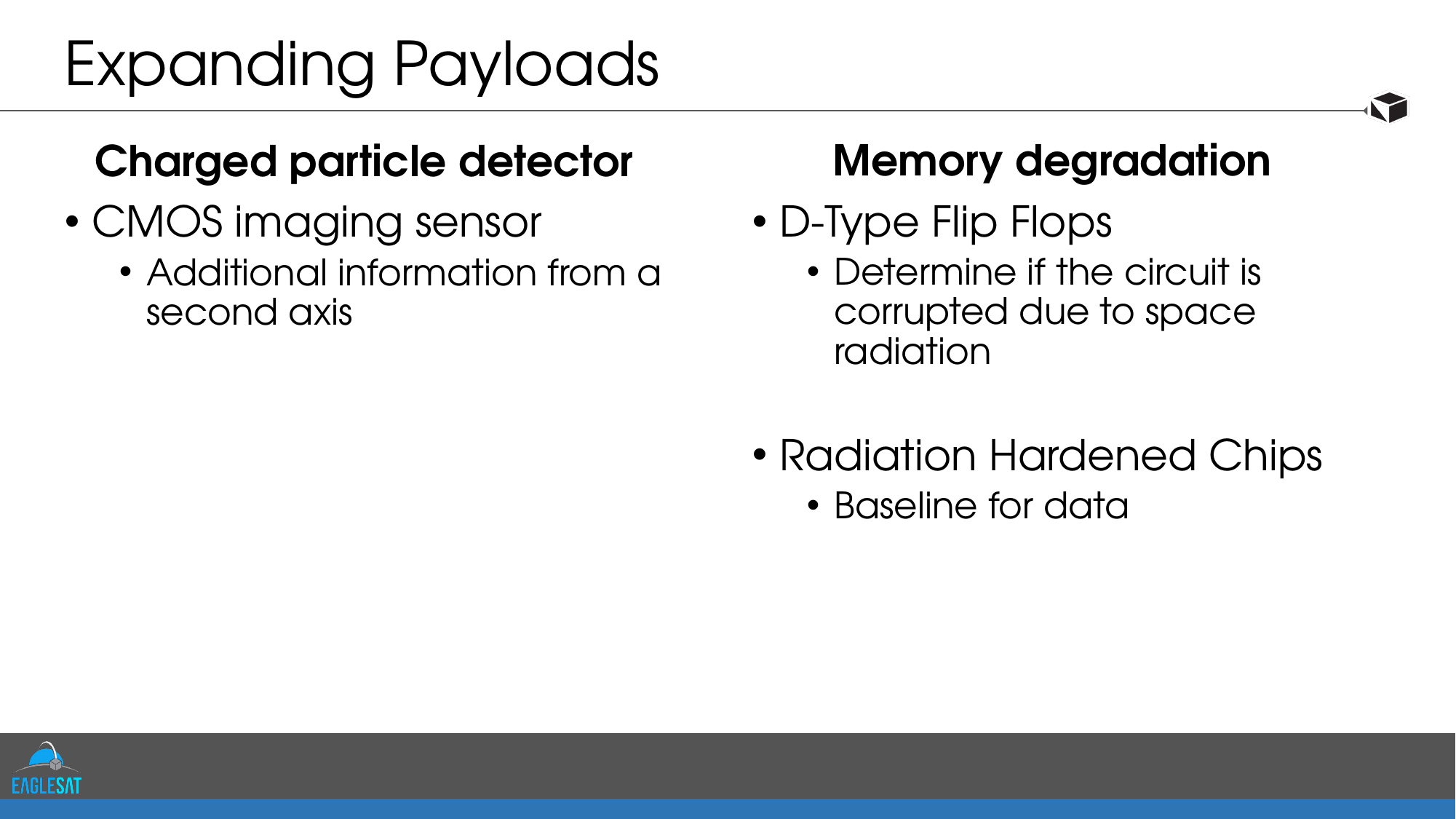

# Expanding Payloads
Charged particle detector
CMOS imaging sensor
Additional information from a second axis
Memory degradation
D-Type Flip Flops
Determine if the circuit is corrupted due to space radiation

Radiation Hardened Chips
Baseline for data